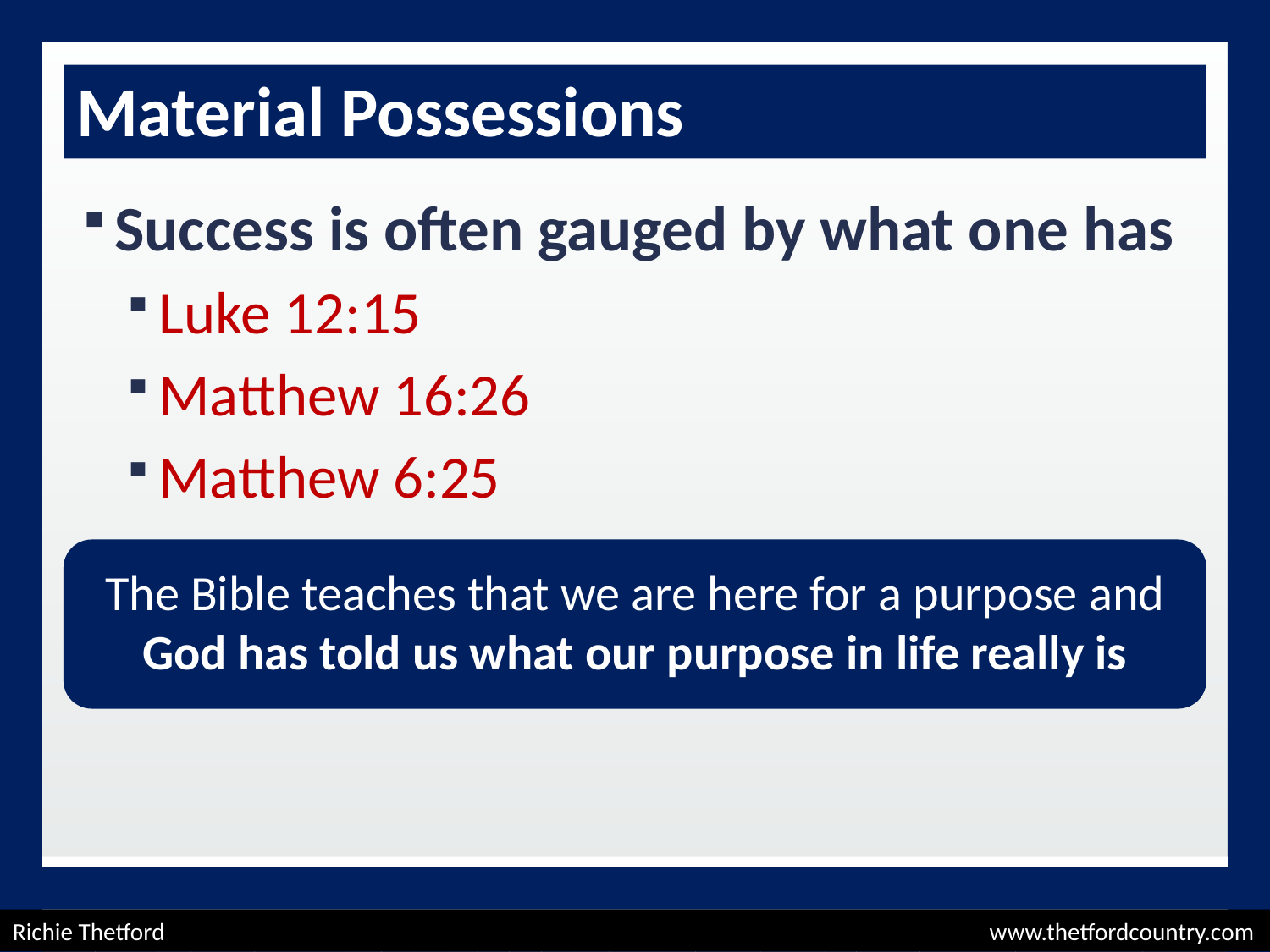

# Material Possessions
Success is often gauged by what one has
Luke 12:15
Matthew 16:26
Matthew 6:25

The Bible teaches that we are here for a purpose and God has told us what our purpose in life really is

Richie Thetford						                www.thetfordcountry.com